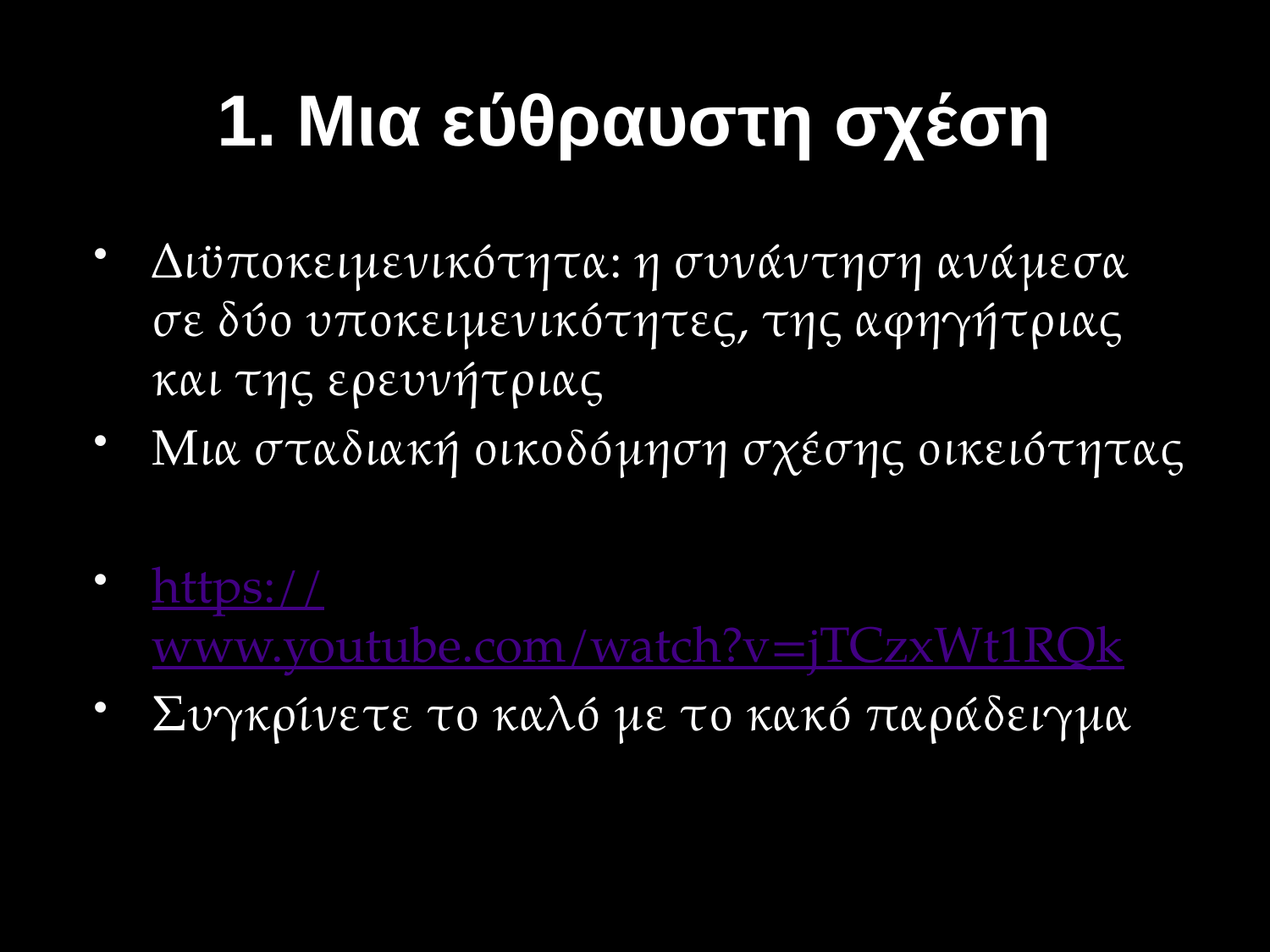

# 1. Μια εύθραυστη σχέση
Διϋποκειμενικότητα: η συνάντηση ανάμεσα σε δύο υποκειμενικότητες, της αφηγήτριας και της ερευνήτριας
Μια σταδιακή οικοδόμηση σχέσης οικειότητας

https://www.youtube.com/watch?v=jTCzxWt1RQk
Συγκρίνετε το καλό με το κακό παράδειγμα